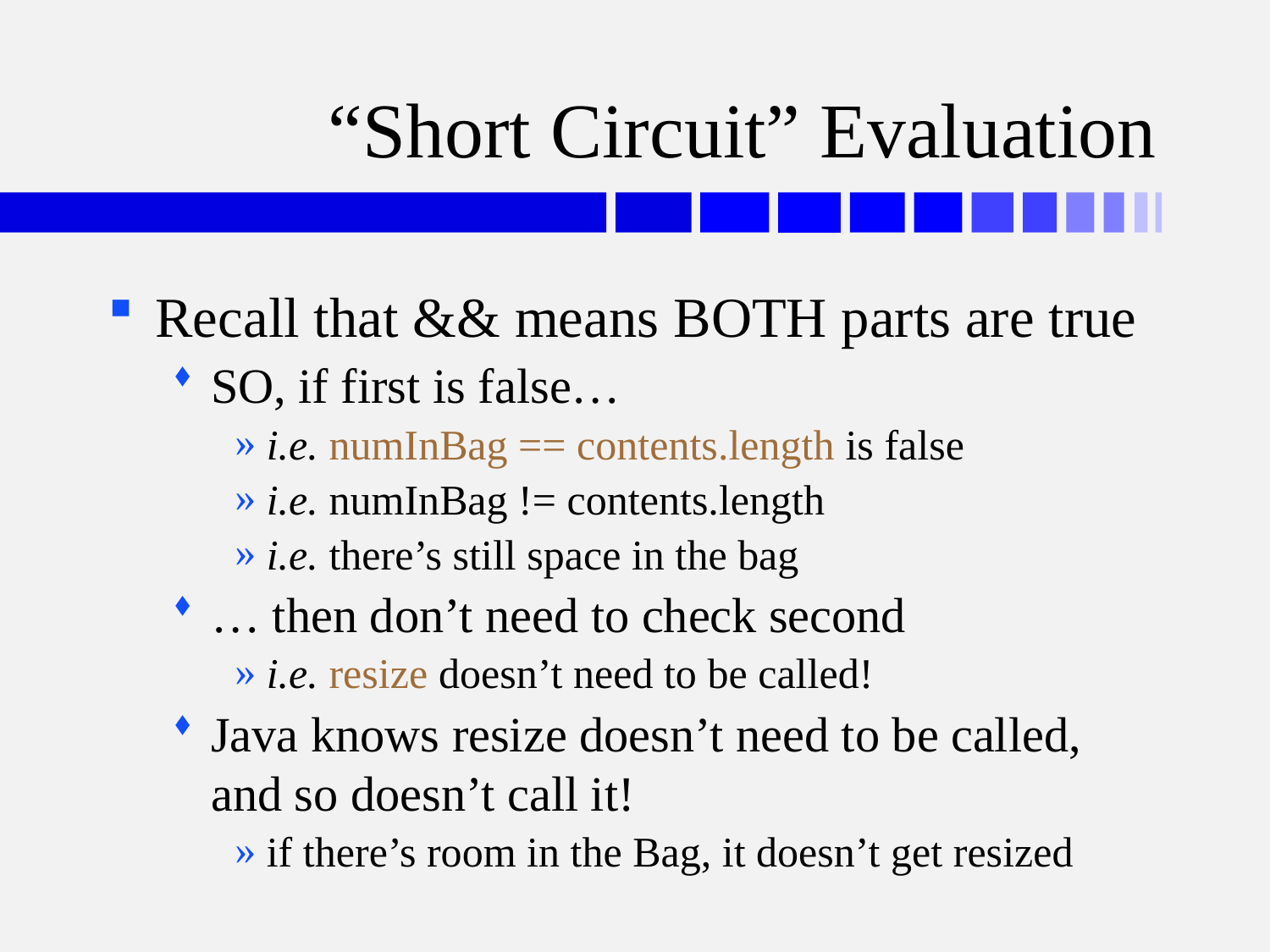

# “Short Circuit” Evaluation
Recall that && means BOTH parts are true
SO, if first is false…
i.e. numInBag == contents.length is false
i.e. numInBag != contents.length
i.e. there’s still space in the bag
… then don’t need to check second
i.e. resize doesn’t need to be called!
Java knows resize doesn’t need to be called, and so doesn’t call it!
if there’s room in the Bag, it doesn’t get resized